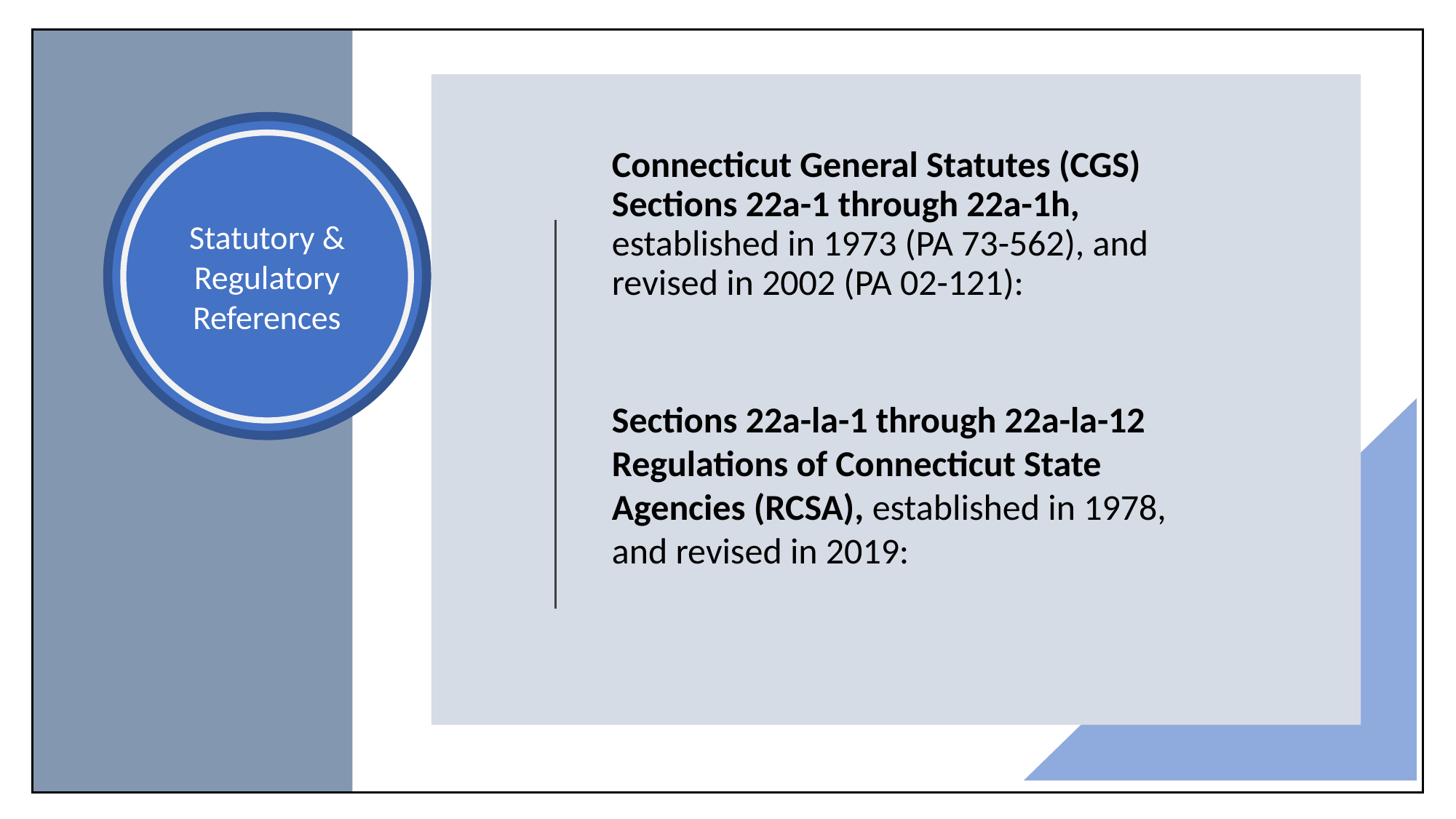

Statutory & Regulatory References

Connecticut General Statutes (CGS) Sections 22a-1 through 22a-1h, established in 1973 (PA 73-562), and revised in 2002 (PA 02-121):

Sections 22a-la-1 through 22a-la-12 Regulations of Connecticut State Agencies (RCSA), established in 1978, and revised in 2019: